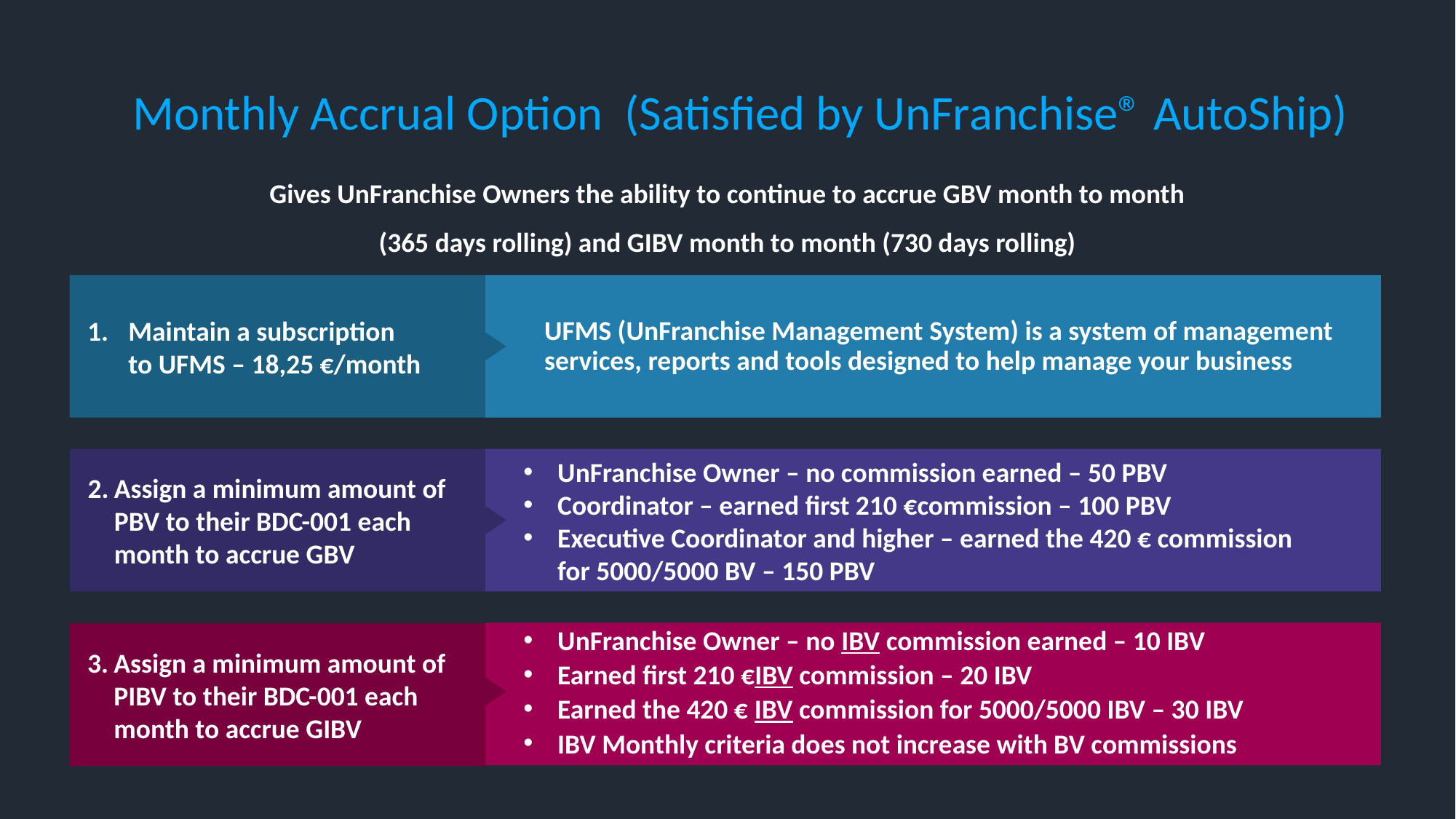

Monthly Accrual Option  (Satisfied by UnFranchise® AutoShip)
Gives UnFranchise Owners the ability to continue to accrue GBV month to month (365 days rolling) and GIBV month to month (730 days rolling)
UFMS (UnFranchise Management System) is a system of management services, reports and tools designed to help manage your business
Maintain a subscription
to UFMS – 18,25 €/month

UnFranchise Owner – no commission earned – 50 PBV
Coordinator – earned first 210 €commission – 100 PBV
Executive Coordinator and higher – earned the 420 € commission
for 5000/5000 BV – 150 PBV
2.	Assign a minimum amount of PBV to their BDC-001 each month to accrue GBV

UnFranchise Owner – no IBV commission earned – 10 IBV
Earned first 210 €IBV commission – 20 IBV
Earned the 420 € IBV commission for 5000/5000 IBV – 30 IBV
IBV Monthly criteria does not increase with BV commissions
3.	Assign a minimum amount of PIBV to their BDC-001 each month to accrue GIBV